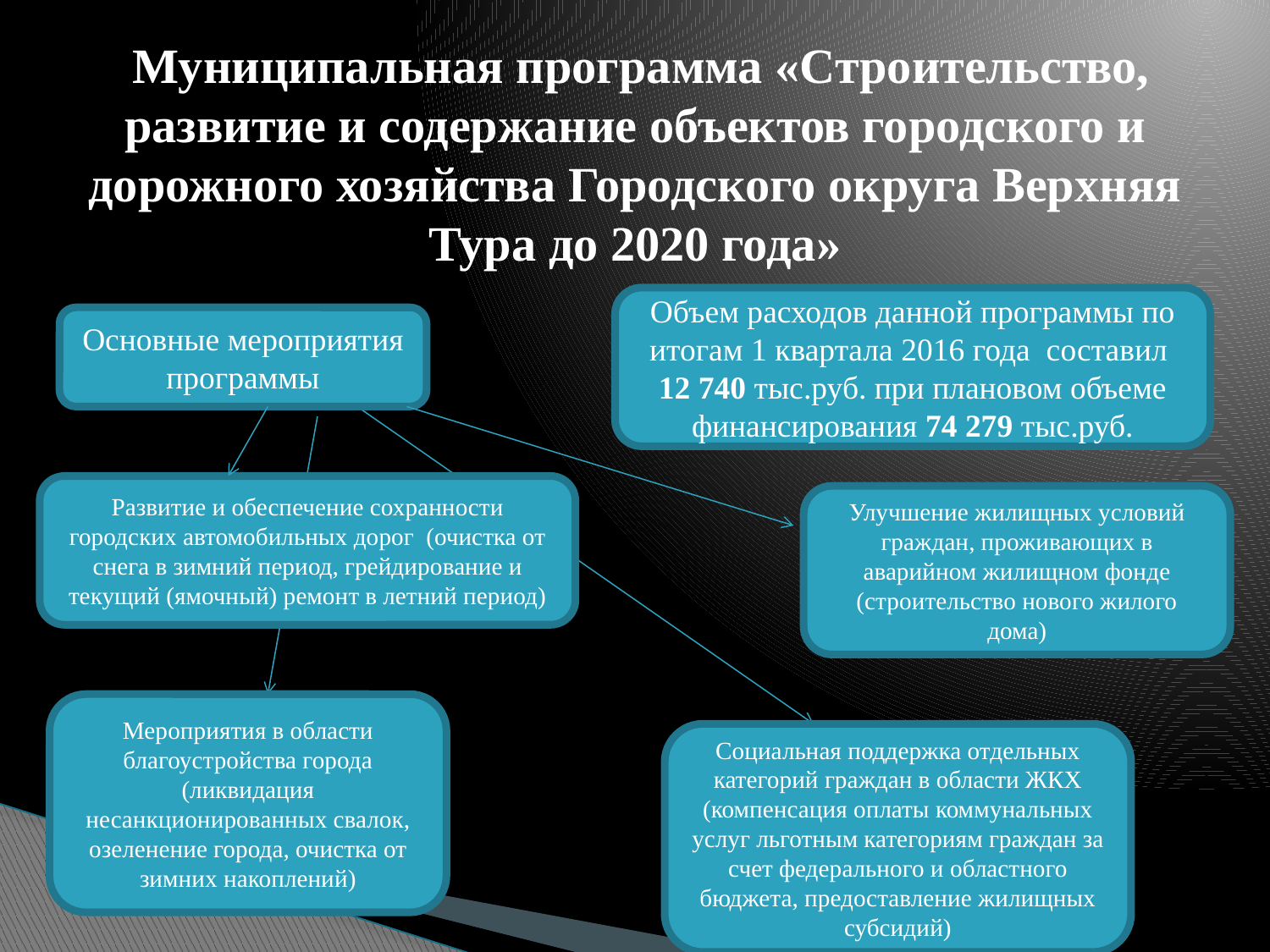

# Муниципальная программа «Строительство, развитие и содержание объектов городского и дорожного хозяйства Городского округа Верхняя Тура до 2020 года»
Объем расходов данной программы по итогам 1 квартала 2016 года  составил  12 740 тыс.руб. при плановом объеме финансирования 74 279 тыс.руб.
Основные мероприятия программы
Развитие и обеспечение сохранности городских автомобильных дорог  (очистка от снега в зимний период, грейдирование и текущий (ямочный) ремонт в летний период)
Улучшение жилищных условий граждан, проживающих в аварийном жилищном фонде (строительство нового жилого дома)
Мероприятия в области благоустройства города (ликвидация несанкционированных свалок, озеленение города, очистка от зимних накоплений)
Социальная поддержка отдельных категорий граждан в области ЖКХ (компенсация оплаты коммунальных услуг льготным категориям граждан за счет федерального и областного бюджета, предоставление жилищных субсидий)